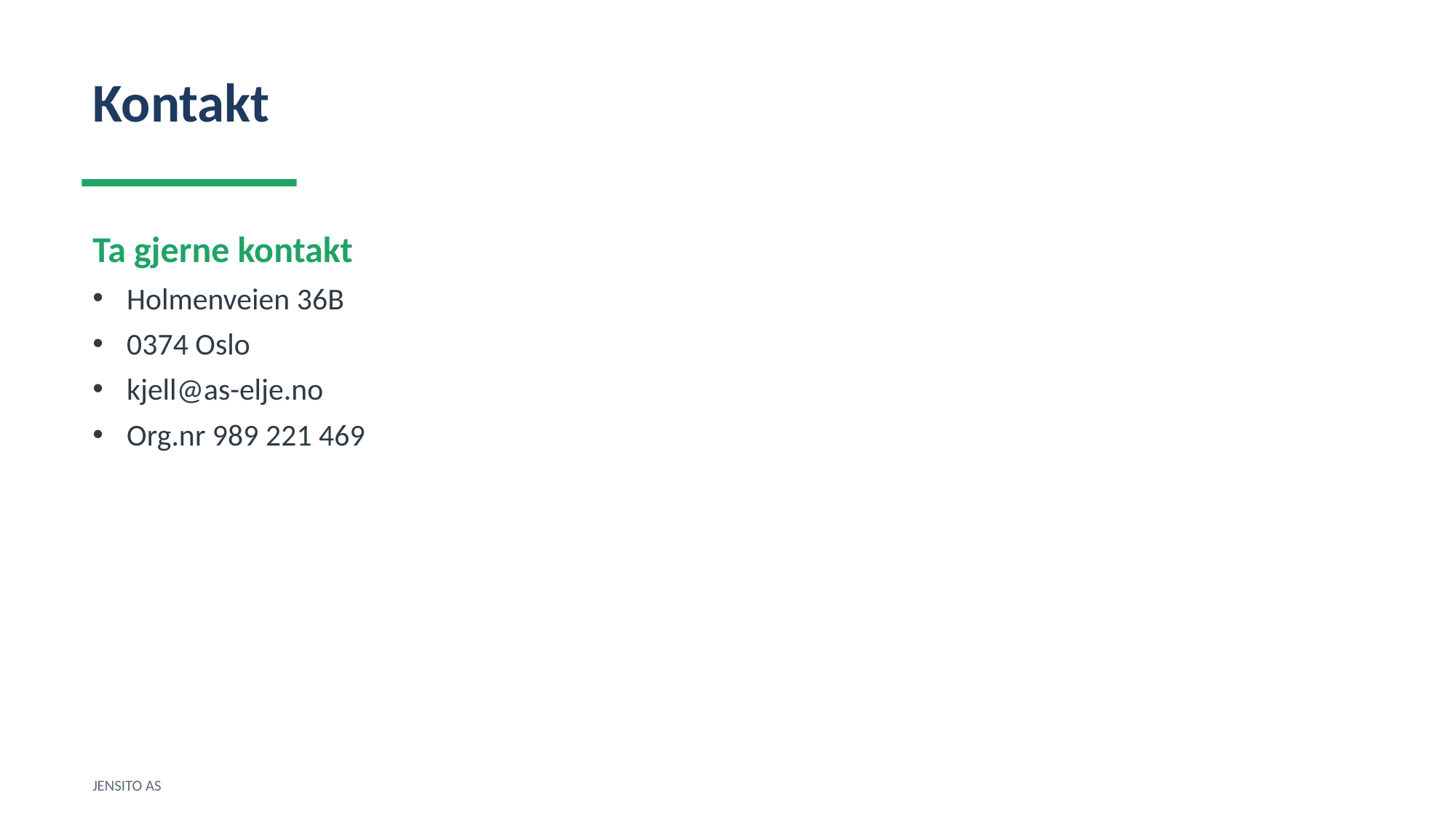

Kontakt

Ta gjerne kontakt
Holmenveien 36B
0374 Oslo
kjell@as-elje.no
Org.nr 989 221 469
JENSITO AS